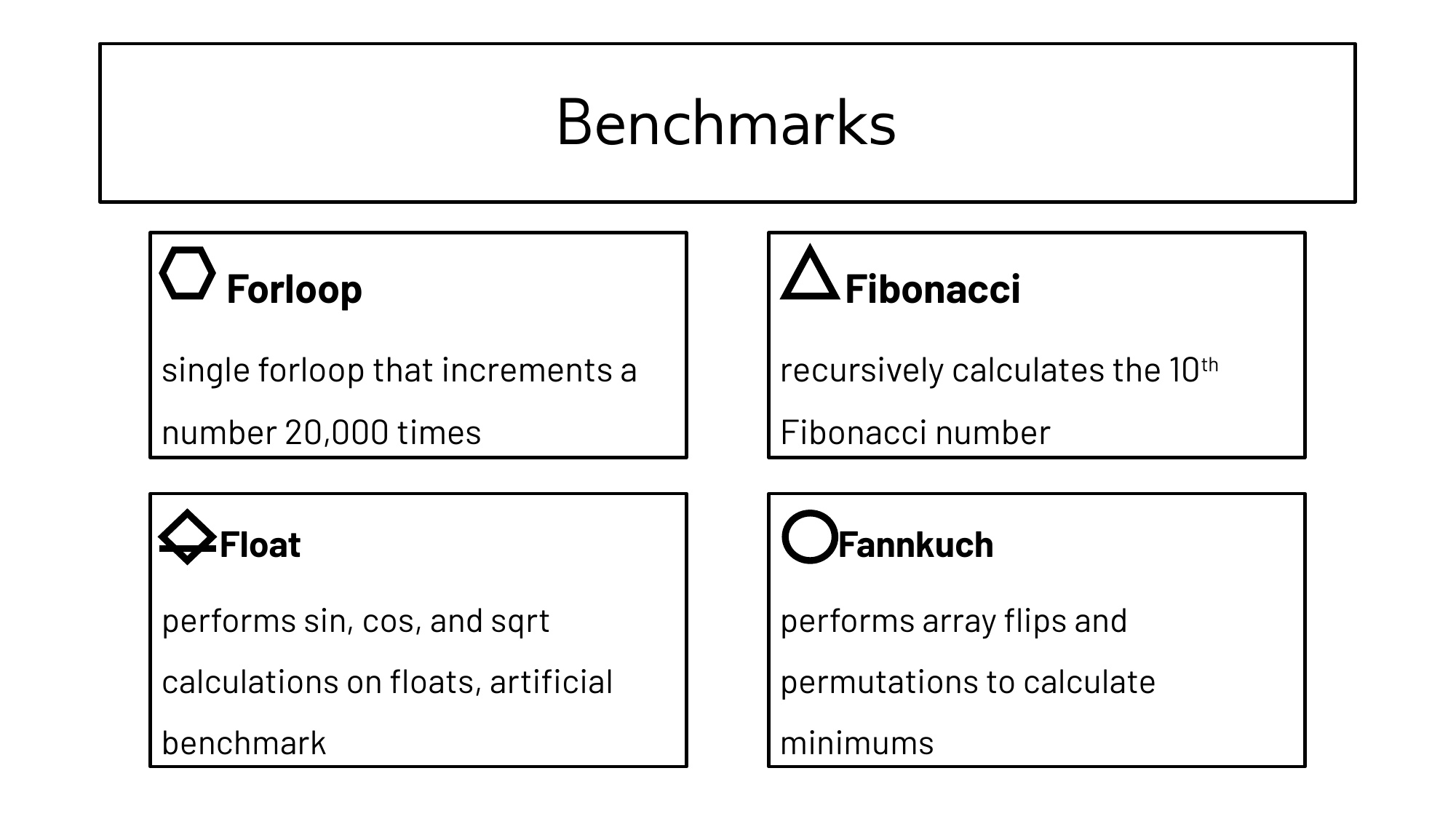

# Benchmarks
        Forloop
single forloop that increments a number 20,000 times
        Fibonacci
recursively calculates the 10th Fibonacci number

        Float
performs sin, cos, and sqrt calculations on floats, artificial benchmark
        Fannkuch
performs array flips and permutations to calculate minimums